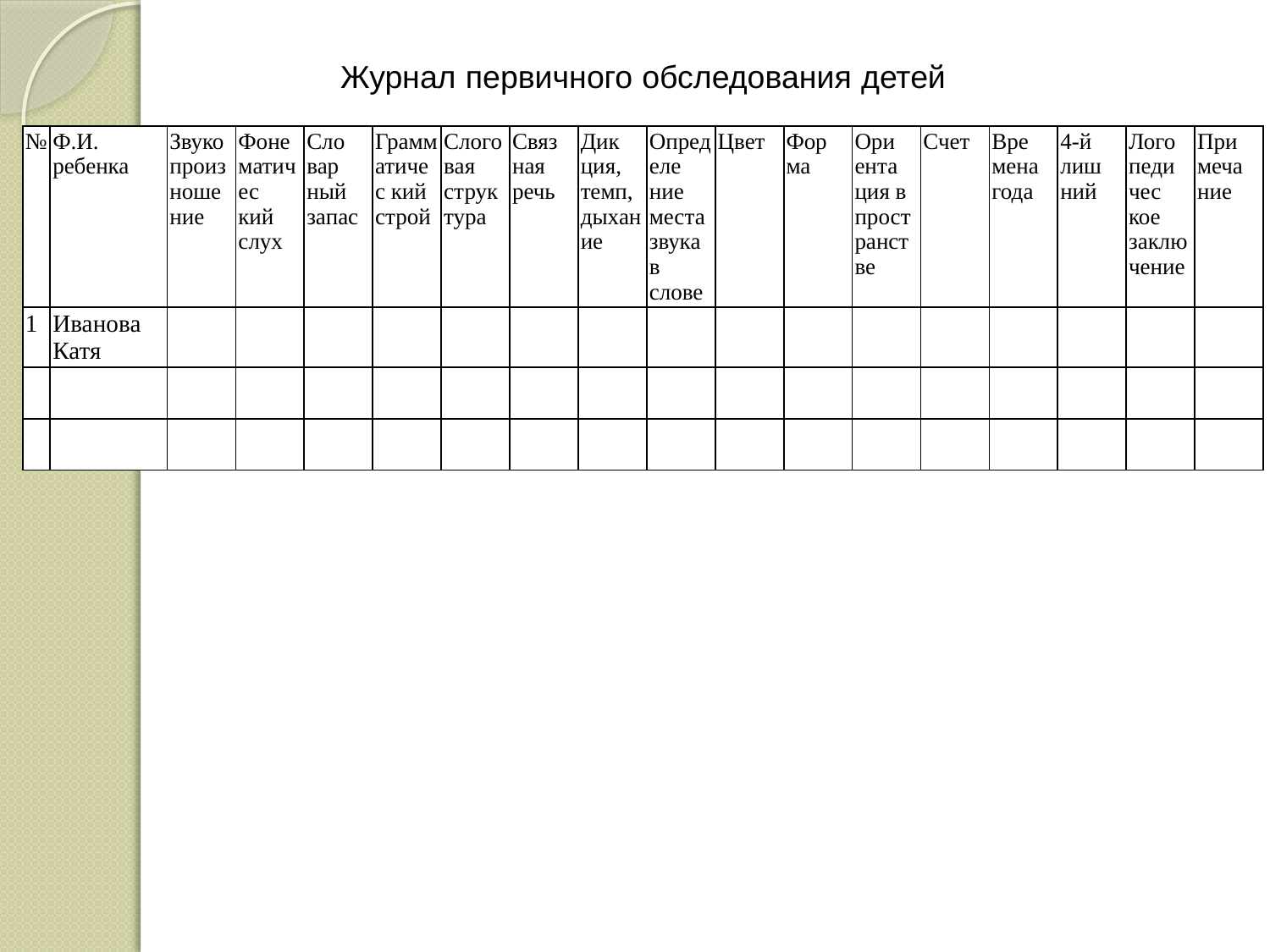

Журнал первичного обследования детей
| № | Ф.И. ребенка | Звуко произношение | Фонематичес кий слух | Сло вар ный запас | Грамматичес кий строй | Слого вая структура | Связ ная речь | Дик ция, темп, дыхание | Определе ние места звука в слове | Цвет | Фор ма | Ори ента ция в пространстве | Счет | Вре мена года | 4-й лиш ний | Лого педи чес кое заключение | При меча ние |
| --- | --- | --- | --- | --- | --- | --- | --- | --- | --- | --- | --- | --- | --- | --- | --- | --- | --- |
| 1 | Иванова Катя |  |  |  |  |  |  |  |  |  |  |  |  |  |  |  |  |
|  |  |  |  |  |  |  |  |  |  |  |  |  |  |  |  |  |  |
|  |  |  |  |  |  |  |  |  |  |  |  |  |  |  |  |  |  |